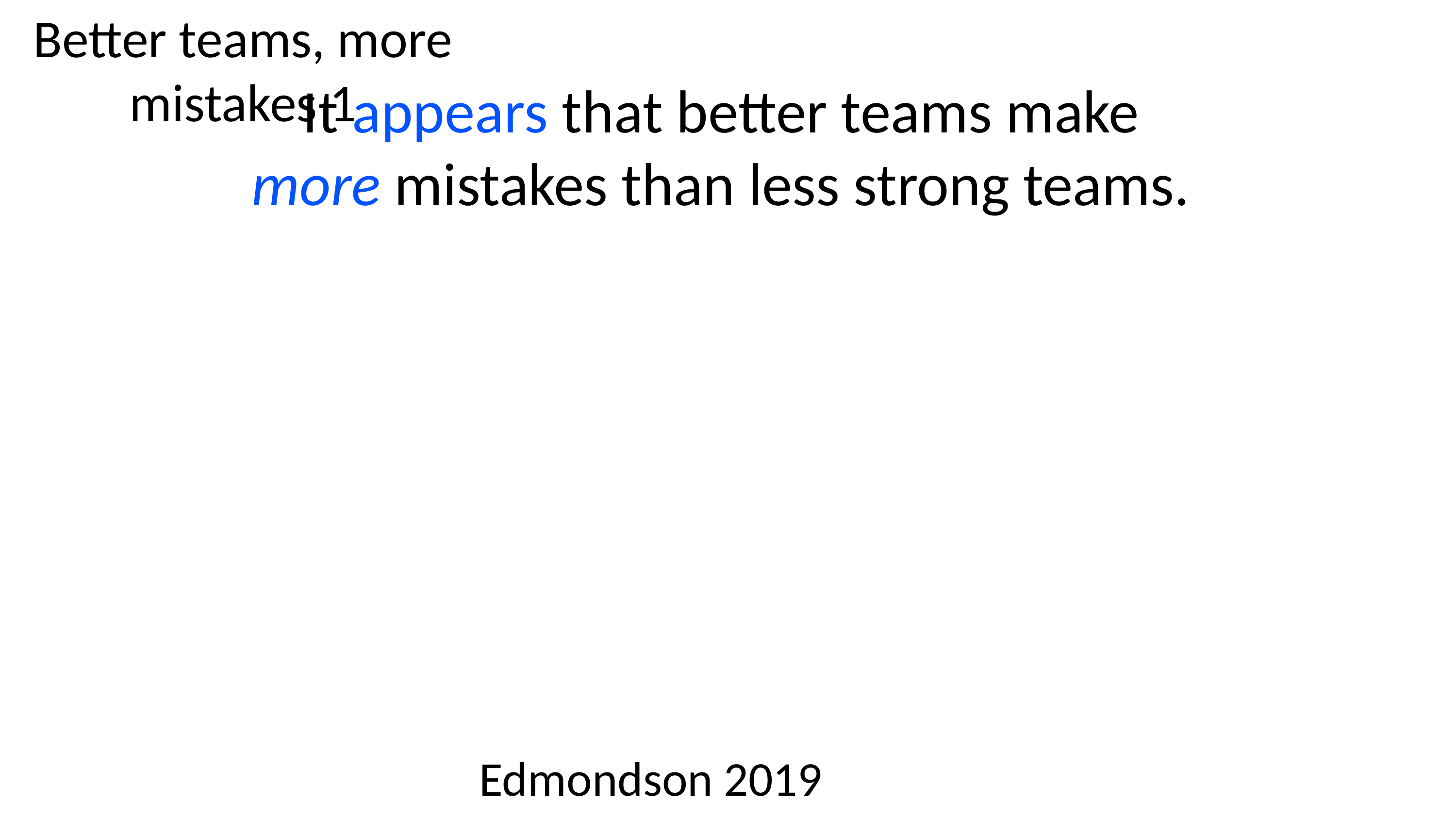

# Better teams, more mistakes 1
It appears that better teams make
more mistakes than less strong teams.
Edmondson 2019